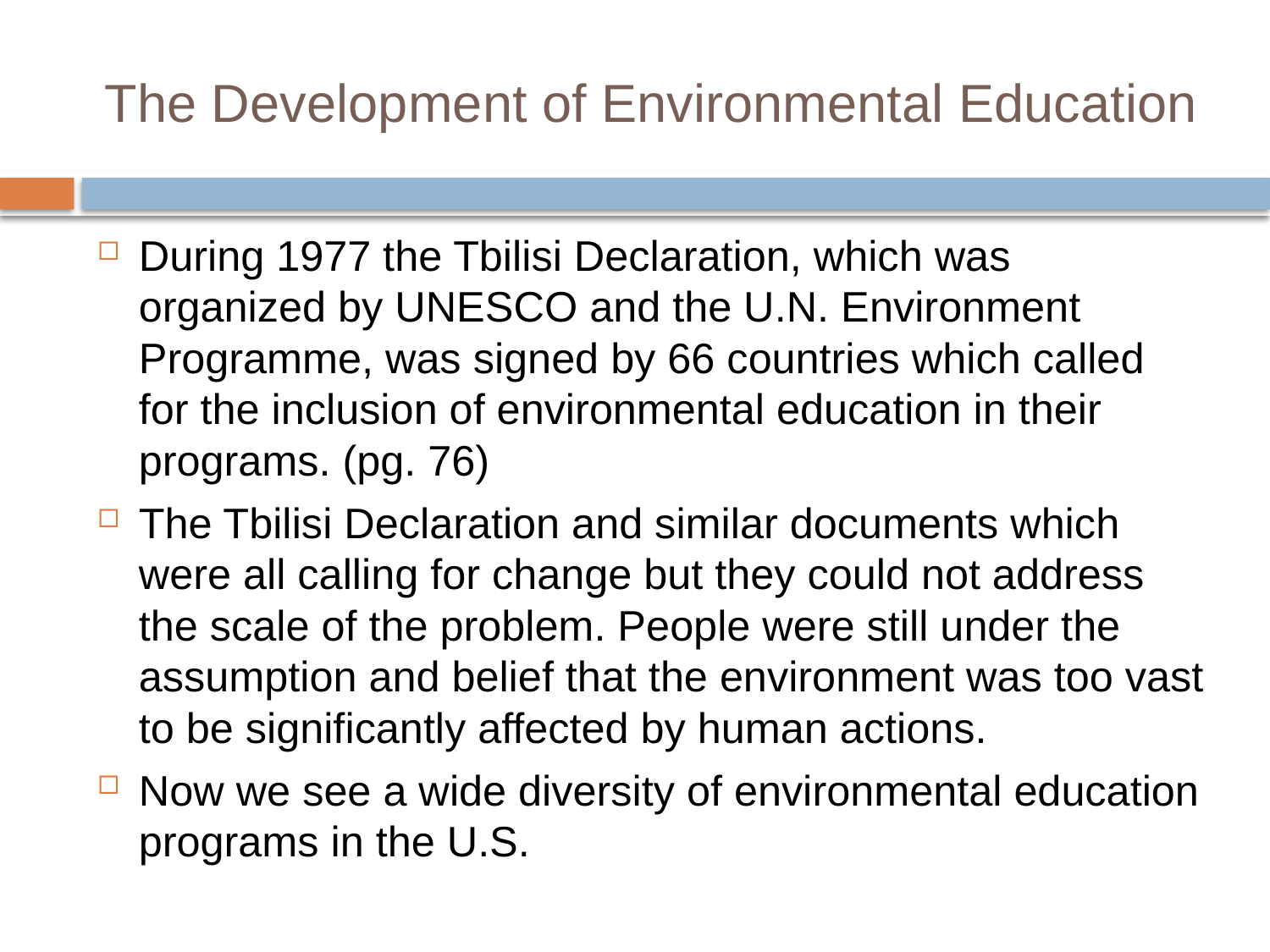

# The Development of Environmental Education
During 1977 the Tbilisi Declaration, which was organized by UNESCO and the U.N. Environment Programme, was signed by 66 countries which called for the inclusion of environmental education in their programs. (pg. 76)
The Tbilisi Declaration and similar documents which were all calling for change but they could not address the scale of the problem. People were still under the assumption and belief that the environment was too vast to be significantly affected by human actions.
Now we see a wide diversity of environmental education programs in the U.S.